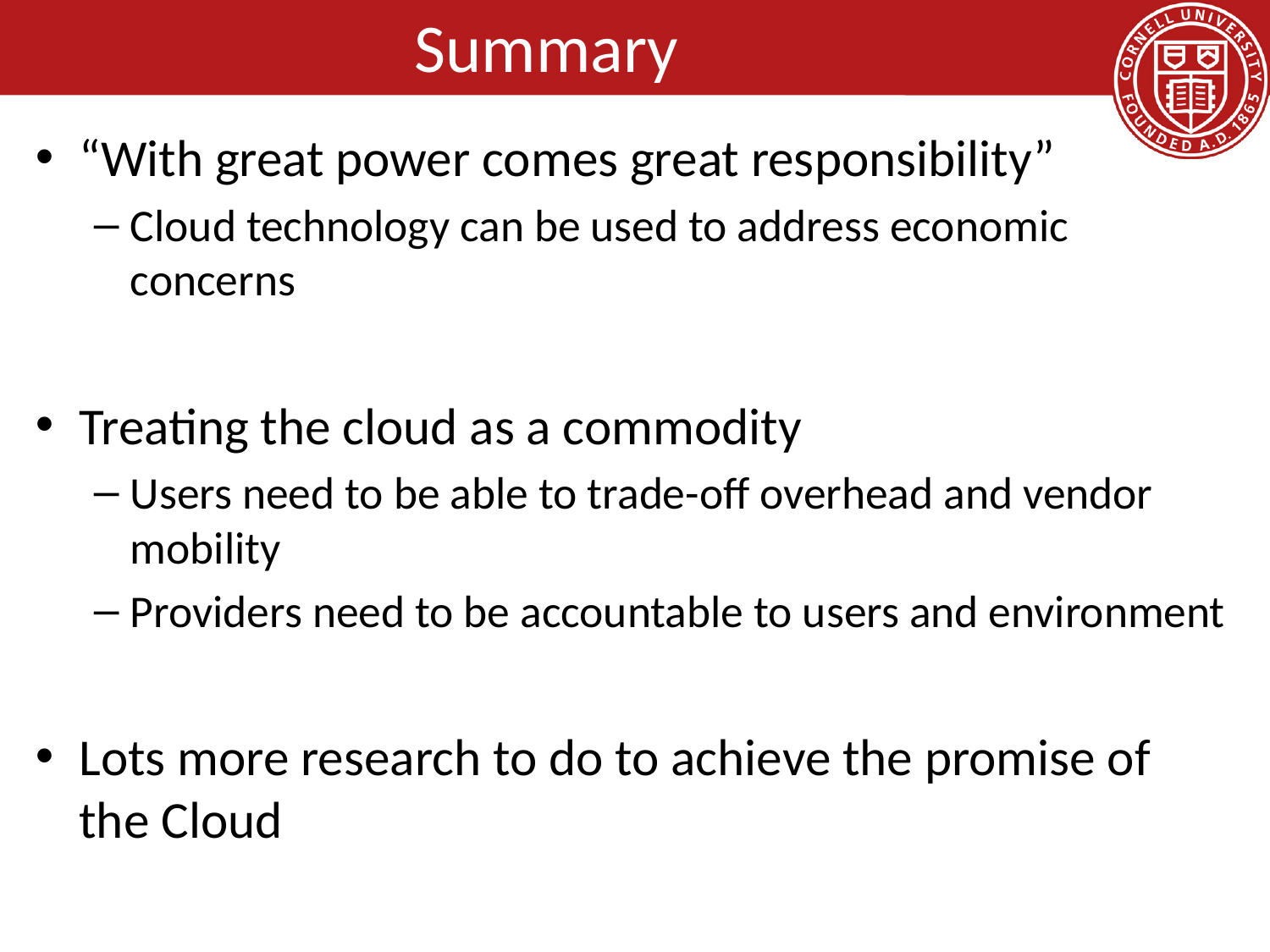

# Summary
“With great power comes great responsibility”
Cloud technology can be used to address economic concerns

Treating the cloud as a commodity
Users need to be able to trade-off overhead and vendor mobility
Providers need to be accountable to users and environment

Lots more research to do to achieve the promise of the Cloud